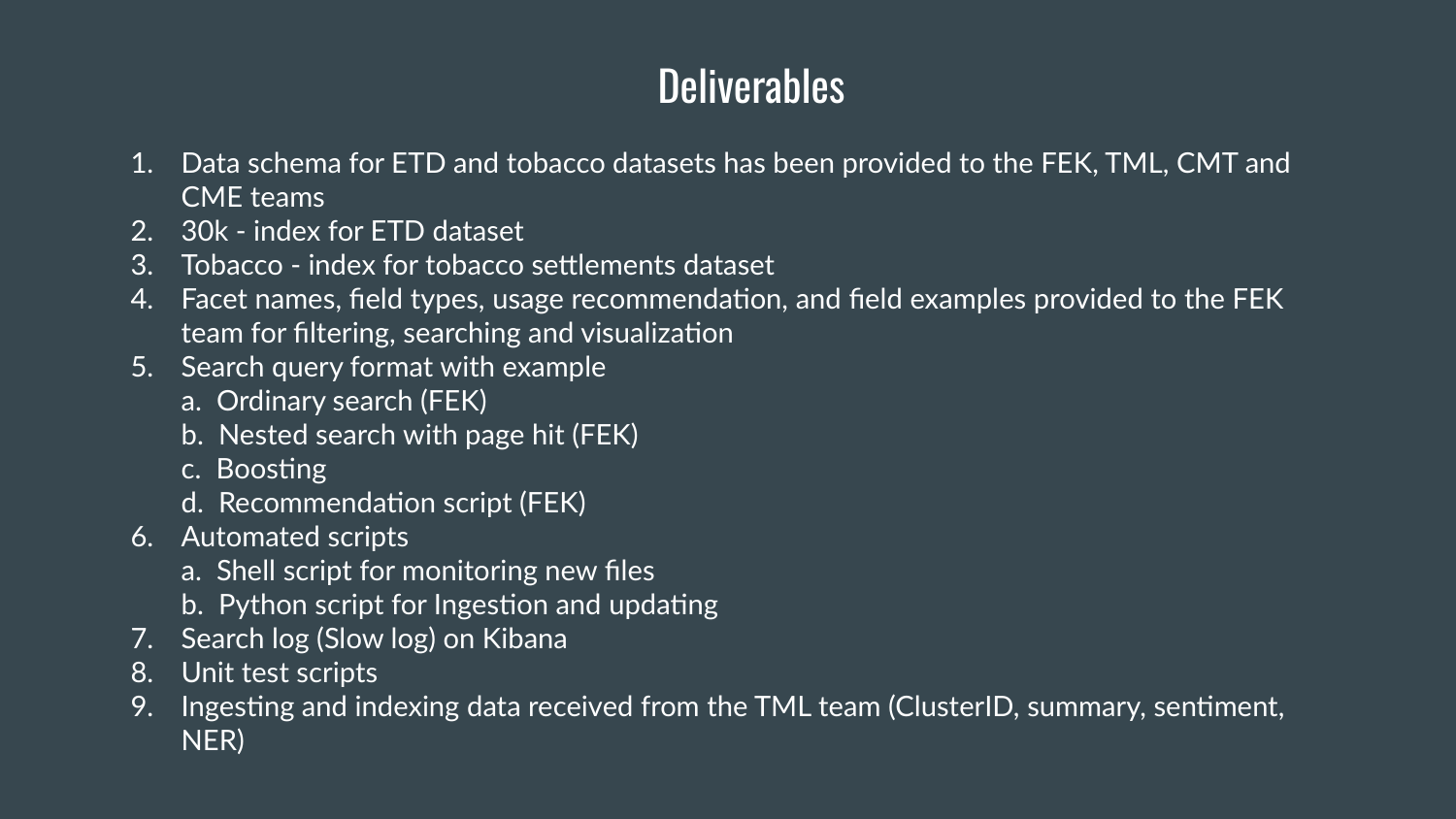

Deliverables

Data schema for ETD and tobacco datasets has been provided to the FEK, TML, CMT and CME teams
30k - index for ETD dataset
Tobacco - index for tobacco settlements dataset
Facet names, field types, usage recommendation, and field examples provided to the FEK team for filtering, searching and visualization
Search query format with example
a.  Ordinary search (FEK)
b.  Nested search with page hit (FEK)
c.  Boosting
d.  Recommendation script (FEK)
Automated scripts
a.  Shell script for monitoring new files
b.  Python script for Ingestion and updating
Search log (Slow log) on Kibana
Unit test scripts
Ingesting and indexing data received from the TML team (ClusterID, summary, sentiment, NER)